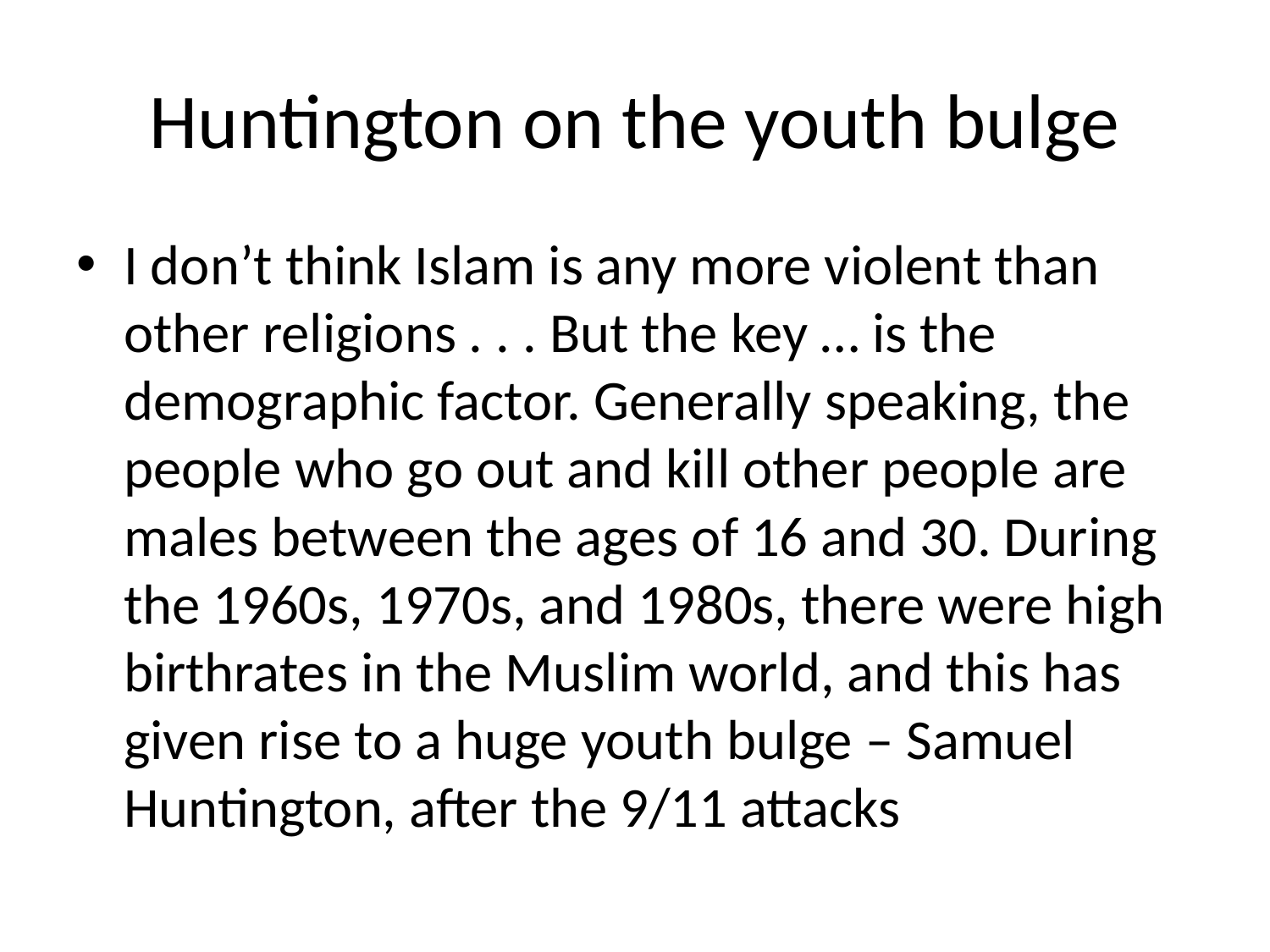

# Huntington on the youth bulge
I don’t think Islam is any more violent than other religions . . . But the key … is the demographic factor. Generally speaking, the people who go out and kill other people are males between the ages of 16 and 30. During the 1960s, 1970s, and 1980s, there were high birthrates in the Muslim world, and this has given rise to a huge youth bulge – Samuel Huntington, after the 9/11 attacks